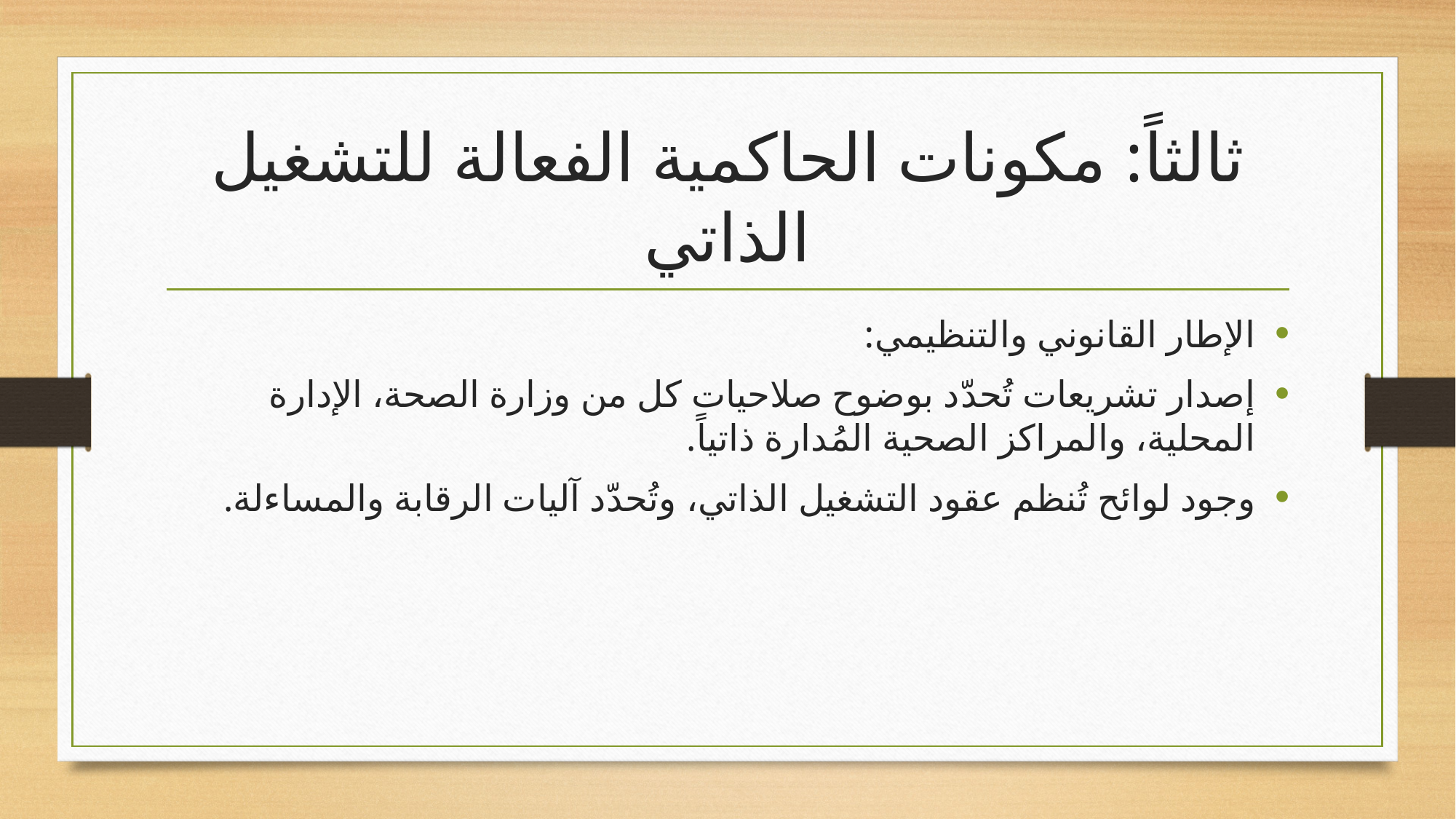

# ثالثاً: مكونات الحاكمية الفعالة للتشغيل الذاتي
الإطار القانوني والتنظيمي:
إصدار تشريعات تُحدّد بوضوح صلاحيات كل من وزارة الصحة، الإدارة المحلية، والمراكز الصحية المُدارة ذاتياً.
وجود لوائح تُنظم عقود التشغيل الذاتي، وتُحدّد آليات الرقابة والمساءلة.